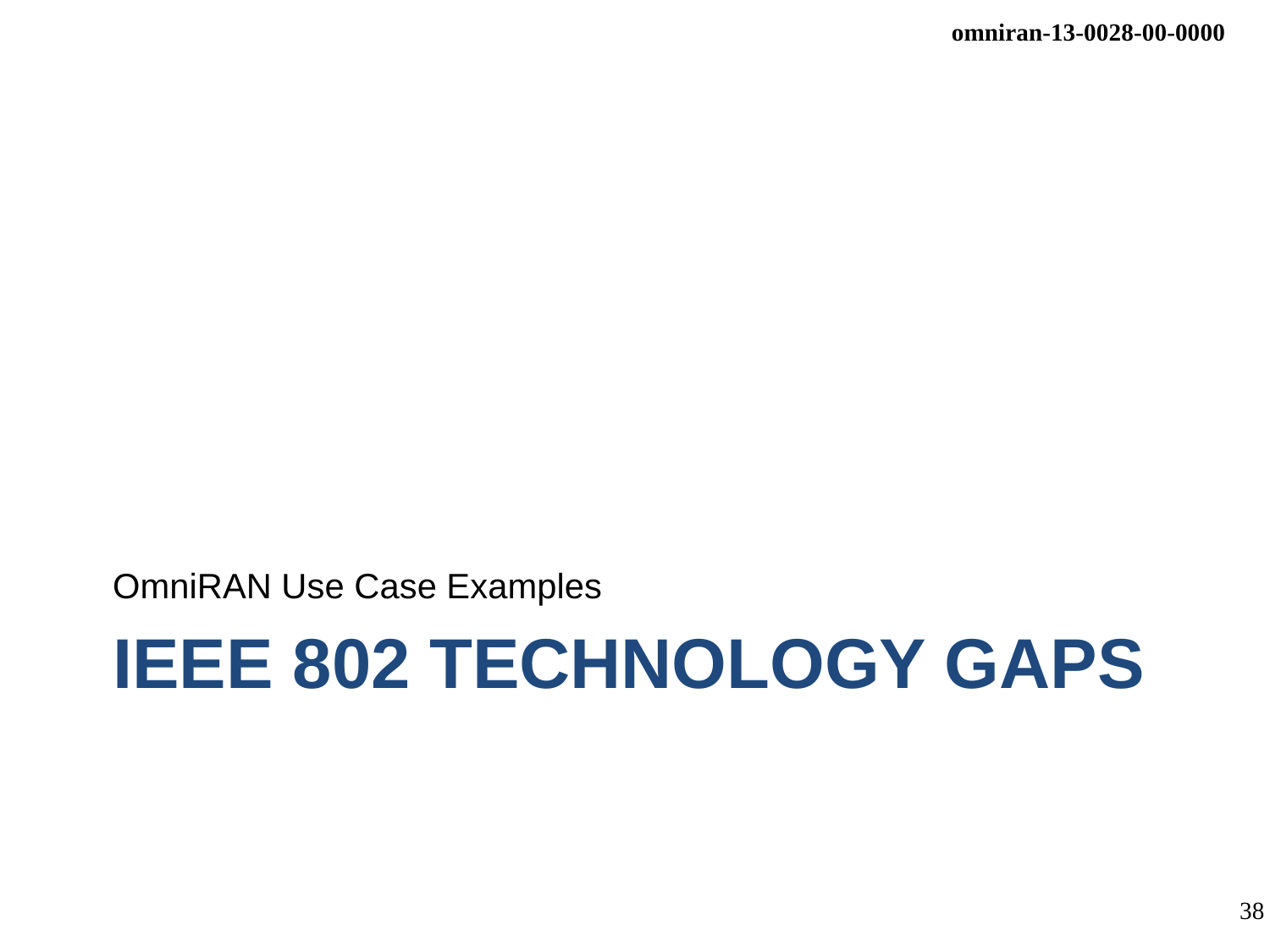

OmniRAN Use Case Examples
# IEEE 802 Technology GAPS